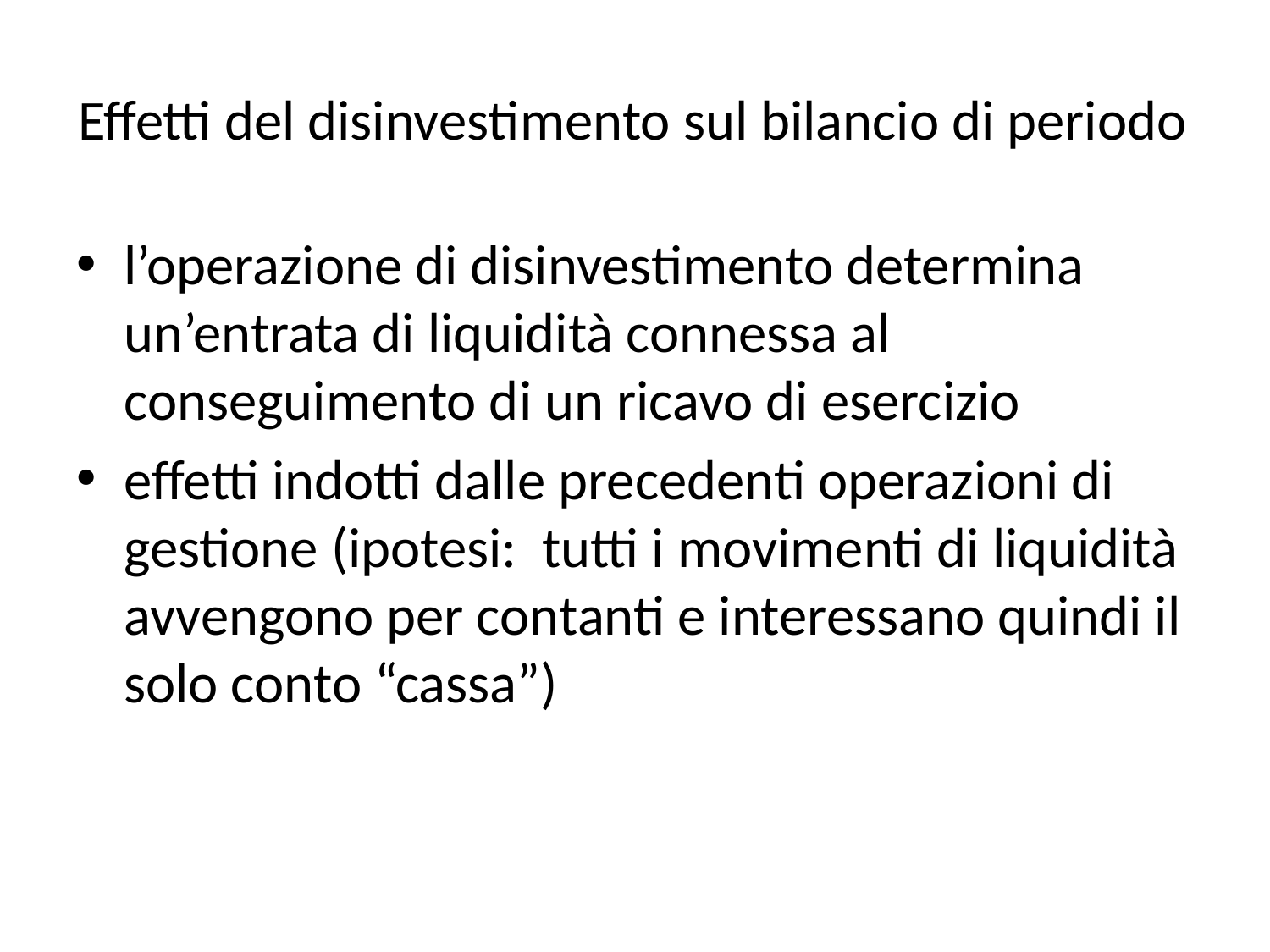

# Effetti del disinvestimento sul bilancio di periodo
l’operazione di disinvestimento determina un’entrata di liquidità connessa al conseguimento di un ricavo di esercizio
effetti indotti dalle precedenti operazioni di gestione (ipotesi:  tutti i movimenti di liquidità avvengono per contanti e interessano quindi il solo conto “cassa”)